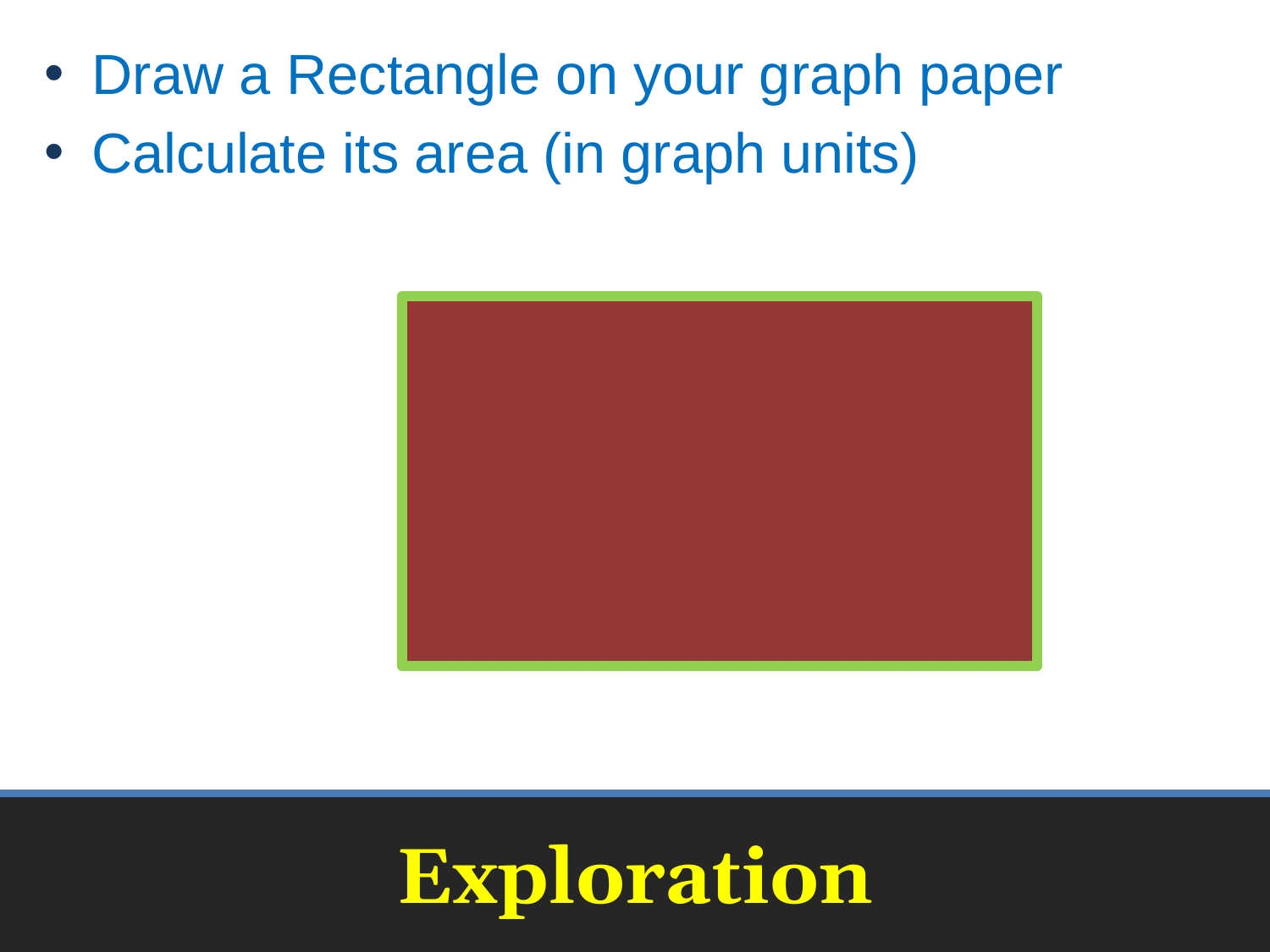

Draw a Rectangle on your graph paper
Calculate its area (in graph units)

# Exploration